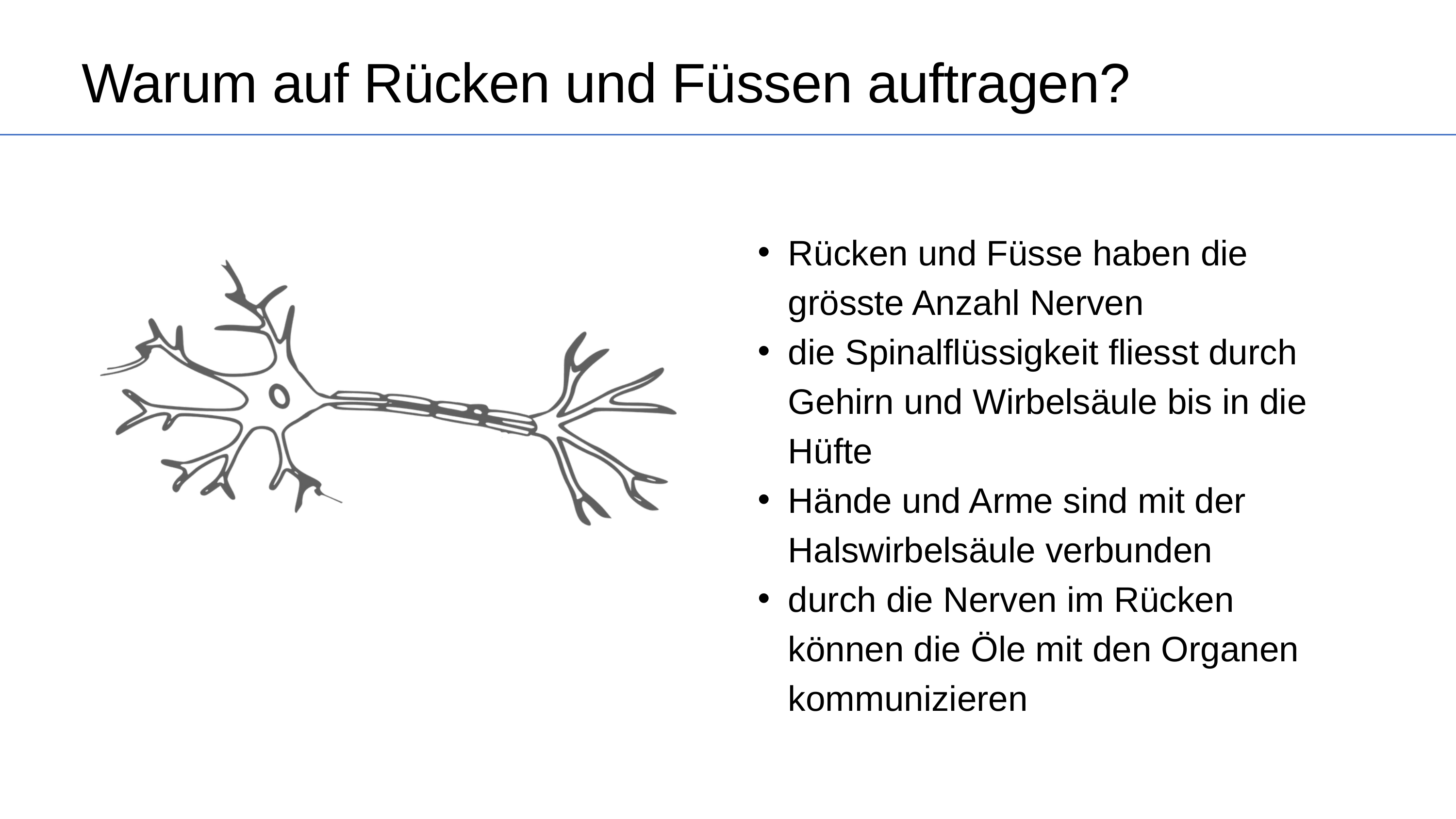

Warum auf Rücken und Füssen auftragen?

Rücken und Füsse haben die grösste Anzahl Nerven
die Spinalflüssigkeit fliesst durch Gehirn und Wirbelsäule bis in die Hüfte
Hände und Arme sind mit der Halswirbelsäule verbunden
durch die Nerven im Rücken können die Öle mit den Organen kommunizieren